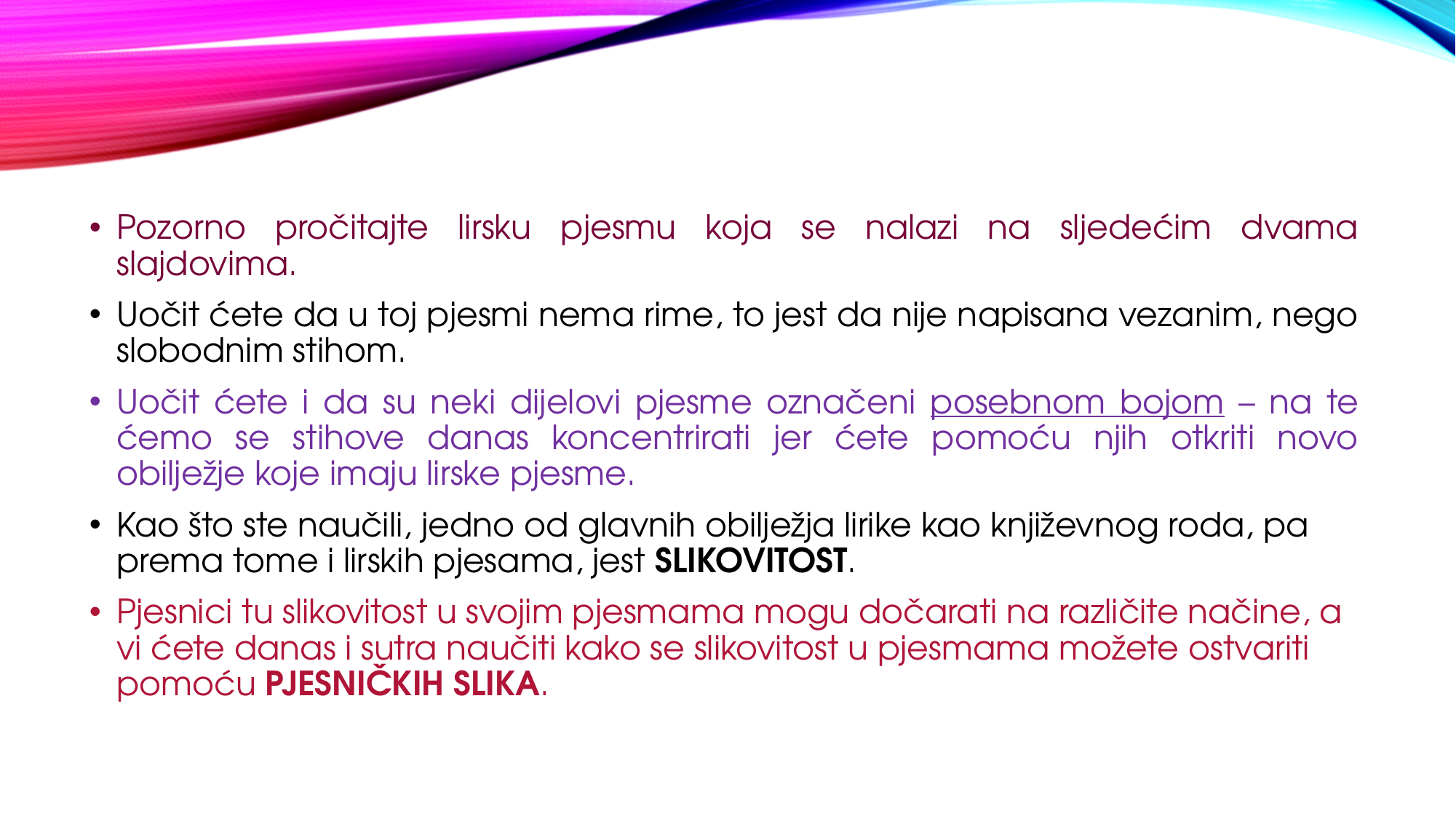

Pozorno pročitajte lirsku pjesmu koja se nalazi na sljedećim dvama slajdovima.
Uočit ćete da u toj pjesmi nema rime, to jest da nije napisana vezanim, nego slobodnim stihom.
Uočit ćete i da su neki dijelovi pjesme označeni posebnom bojom – na te ćemo se stihove danas koncentrirati jer ćete pomoću njih otkriti novo obilježje koje imaju lirske pjesme.
Kao što ste naučili, jedno od glavnih obilježja lirike kao književnog roda, pa prema tome i lirskih pjesama, jest SLIKOVITOST.
Pjesnici tu slikovitost u svojim pjesmama mogu dočarati na različite načine, a vi ćete danas i sutra naučiti kako se slikovitost u pjesmama možete ostvariti pomoću PJESNIČKIH SLIKA.